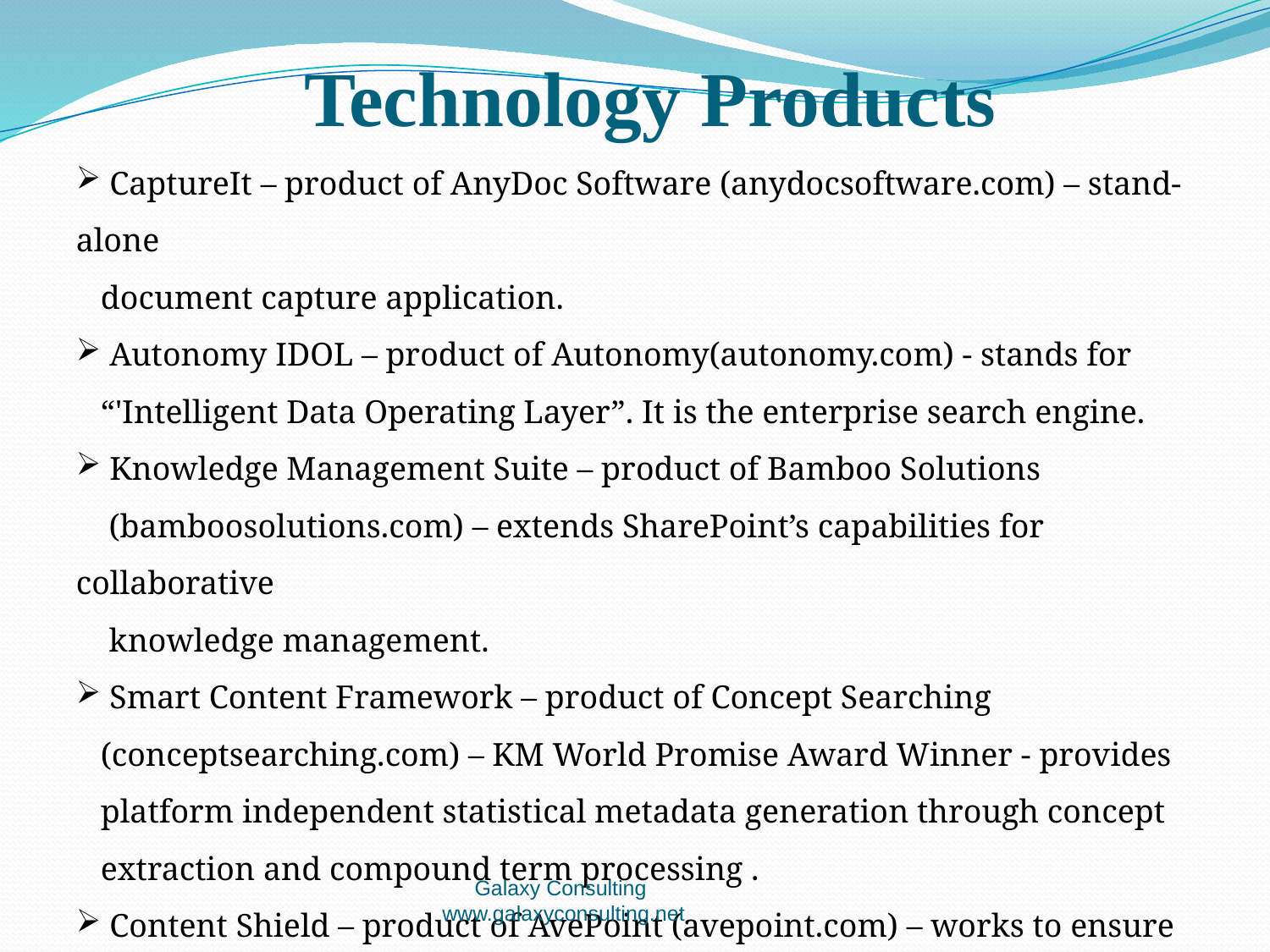

Technology Products
 CaptureIt – product of AnyDoc Software (anydocsoftware.com) – stand-alone
   document capture application.
 Autonomy IDOL – product of Autonomy(autonomy.com) - stands for
   “'Intelligent Data Operating Layer”. It is the enterprise search engine.
 Knowledge Management Suite – product of Bamboo Solutions
    (bamboosolutions.com) – extends SharePoint’s capabilities for collaborative
    knowledge management.
 Smart Content Framework – product of Concept Searching
   (conceptsearching.com) – KM World Promise Award Winner - provides
   platform independent statistical metadata generation through concept
   extraction and compound term processing .
 Content Shield – product of AvePoint (avepoint.com) – works to ensure that
    SharePoint is fully compliant with regulations and internal protocols.
Galaxy Consulting
www.galaxyconsulting.net